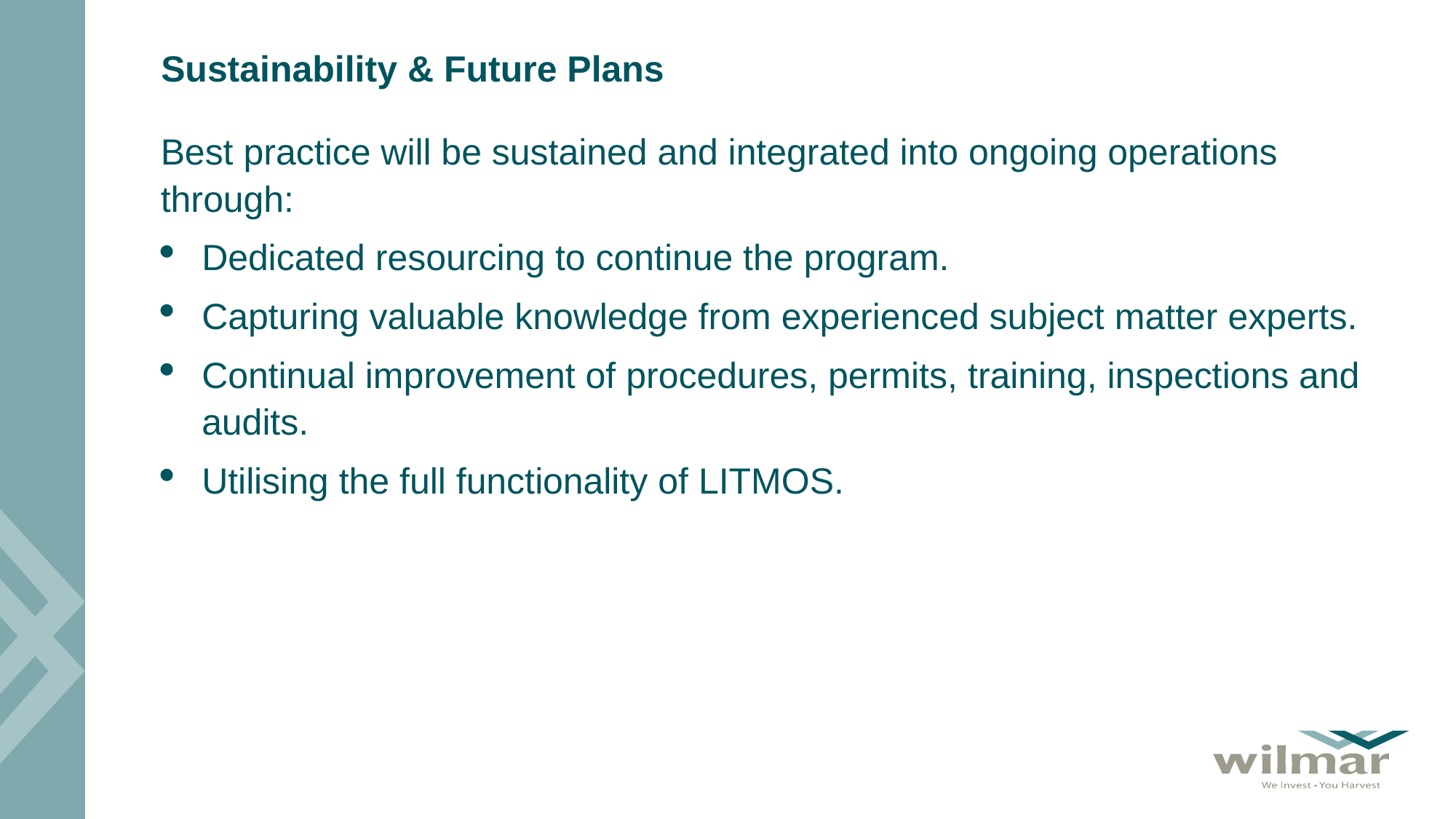

# Sustainability & Future Plans
Best practice will be sustained and integrated into ongoing operations through:
Dedicated resourcing to continue the program.
Capturing valuable knowledge from experienced subject matter experts.
Continual improvement of procedures, permits, training, inspections and audits.
Utilising the full functionality of LITMOS.